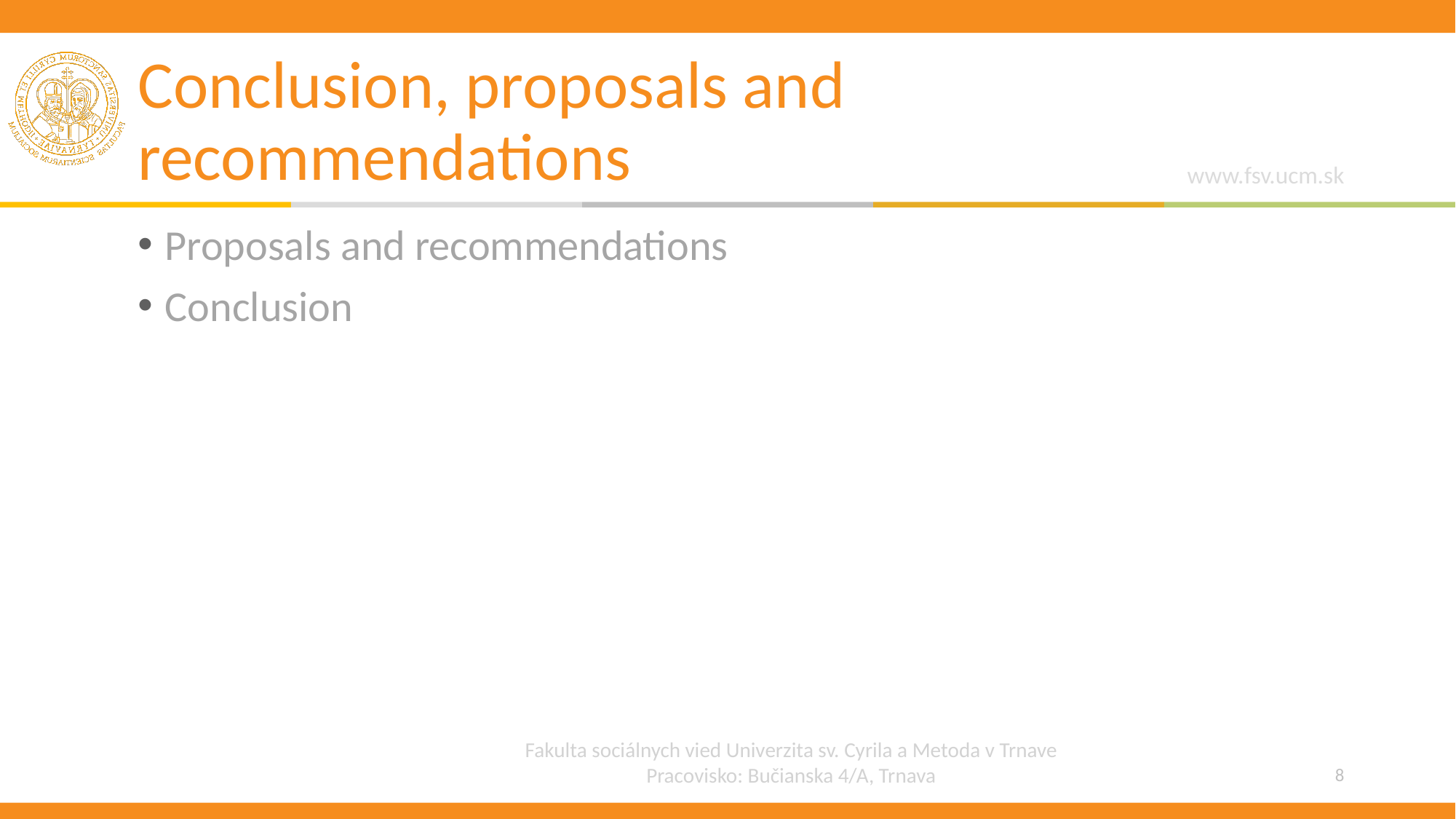

# Conclusion, proposals and recommendations
Proposals and recommendations
Conclusion
8